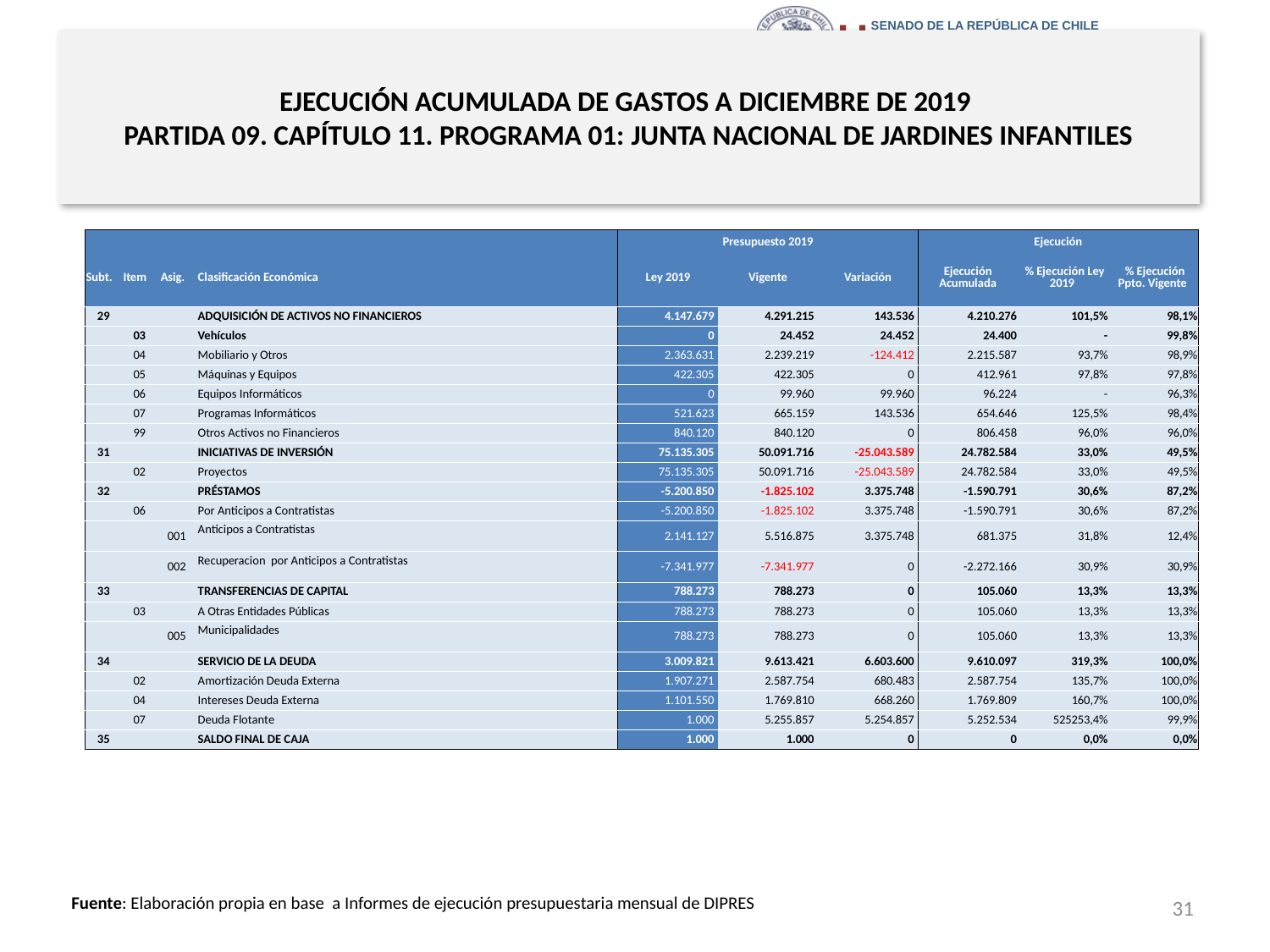

# EJECUCIÓN ACUMULADA DE GASTOS A DICIEMBRE DE 2019 PARTIDA 09. CAPÍTULO 11. PROGRAMA 01: JUNTA NACIONAL DE JARDINES INFANTILES
en miles de pesos 2019                                                                                                                     … 2 de 2
|  |  |  |  | Presupuesto 2019 |  |  | Ejecución |  |  |
| --- | --- | --- | --- | --- | --- | --- | --- | --- | --- |
| Subt. | Item | Asig. | Clasificación Económica | Ley 2019 | Vigente | Variación | Ejecución Acumulada | % Ejecución Ley 2019 | % Ejecución Ppto. Vigente |
| 29 |  |  | ADQUISICIÓN DE ACTIVOS NO FINANCIEROS | 4.147.679 | 4.291.215 | 143.536 | 4.210.276 | 101,5% | 98,1% |
|  | 03 |  | Vehículos | 0 | 24.452 | 24.452 | 24.400 | - | 99,8% |
|  | 04 |  | Mobiliario y Otros | 2.363.631 | 2.239.219 | -124.412 | 2.215.587 | 93,7% | 98,9% |
|  | 05 |  | Máquinas y Equipos | 422.305 | 422.305 | 0 | 412.961 | 97,8% | 97,8% |
|  | 06 |  | Equipos Informáticos | 0 | 99.960 | 99.960 | 96.224 | - | 96,3% |
|  | 07 |  | Programas Informáticos | 521.623 | 665.159 | 143.536 | 654.646 | 125,5% | 98,4% |
|  | 99 |  | Otros Activos no Financieros | 840.120 | 840.120 | 0 | 806.458 | 96,0% | 96,0% |
| 31 |  |  | INICIATIVAS DE INVERSIÓN | 75.135.305 | 50.091.716 | -25.043.589 | 24.782.584 | 33,0% | 49,5% |
|  | 02 |  | Proyectos | 75.135.305 | 50.091.716 | -25.043.589 | 24.782.584 | 33,0% | 49,5% |
| 32 |  |  | PRÉSTAMOS | -5.200.850 | -1.825.102 | 3.375.748 | -1.590.791 | 30,6% | 87,2% |
|  | 06 |  | Por Anticipos a Contratistas | -5.200.850 | -1.825.102 | 3.375.748 | -1.590.791 | 30,6% | 87,2% |
|  |  | 001 | Anticipos a Contratistas | 2.141.127 | 5.516.875 | 3.375.748 | 681.375 | 31,8% | 12,4% |
|  |  | 002 | Recuperacion por Anticipos a Contratistas | -7.341.977 | -7.341.977 | 0 | -2.272.166 | 30,9% | 30,9% |
| 33 |  |  | TRANSFERENCIAS DE CAPITAL | 788.273 | 788.273 | 0 | 105.060 | 13,3% | 13,3% |
|  | 03 |  | A Otras Entidades Públicas | 788.273 | 788.273 | 0 | 105.060 | 13,3% | 13,3% |
|  |  | 005 | Municipalidades | 788.273 | 788.273 | 0 | 105.060 | 13,3% | 13,3% |
| 34 |  |  | SERVICIO DE LA DEUDA | 3.009.821 | 9.613.421 | 6.603.600 | 9.610.097 | 319,3% | 100,0% |
|  | 02 |  | Amortización Deuda Externa | 1.907.271 | 2.587.754 | 680.483 | 2.587.754 | 135,7% | 100,0% |
|  | 04 |  | Intereses Deuda Externa | 1.101.550 | 1.769.810 | 668.260 | 1.769.809 | 160,7% | 100,0% |
|  | 07 |  | Deuda Flotante | 1.000 | 5.255.857 | 5.254.857 | 5.252.534 | 525253,4% | 99,9% |
| 35 |  |  | SALDO FINAL DE CAJA | 1.000 | 1.000 | 0 | 0 | 0,0% | 0,0% |
31